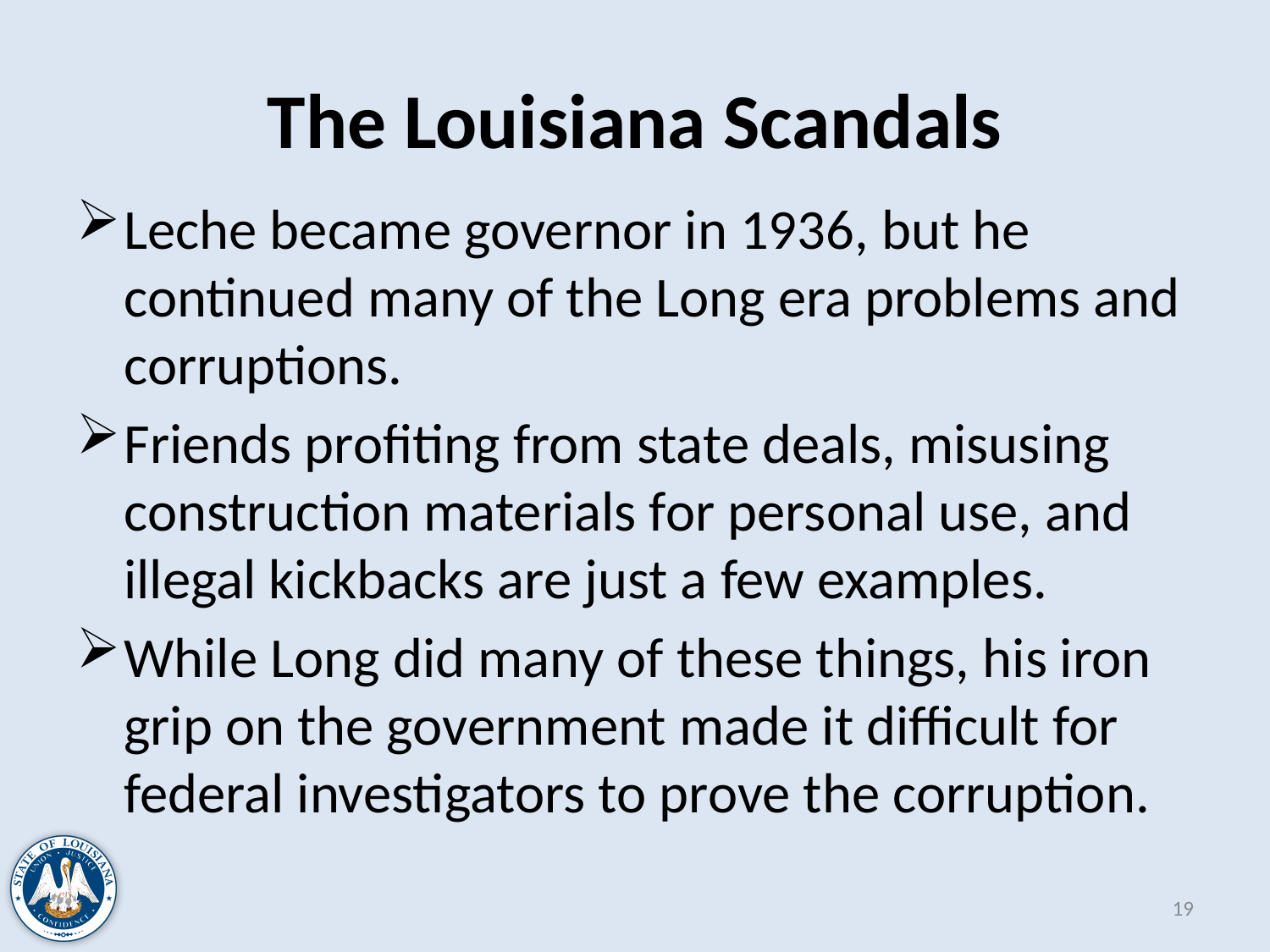

# The Louisiana Scandals
Leche became governor in 1936, but he continued many of the Long era problems and corruptions.
Friends profiting from state deals, misusing construction materials for personal use, and illegal kickbacks are just a few examples.
While Long did many of these things, his iron grip on the government made it difficult for federal investigators to prove the corruption.
19